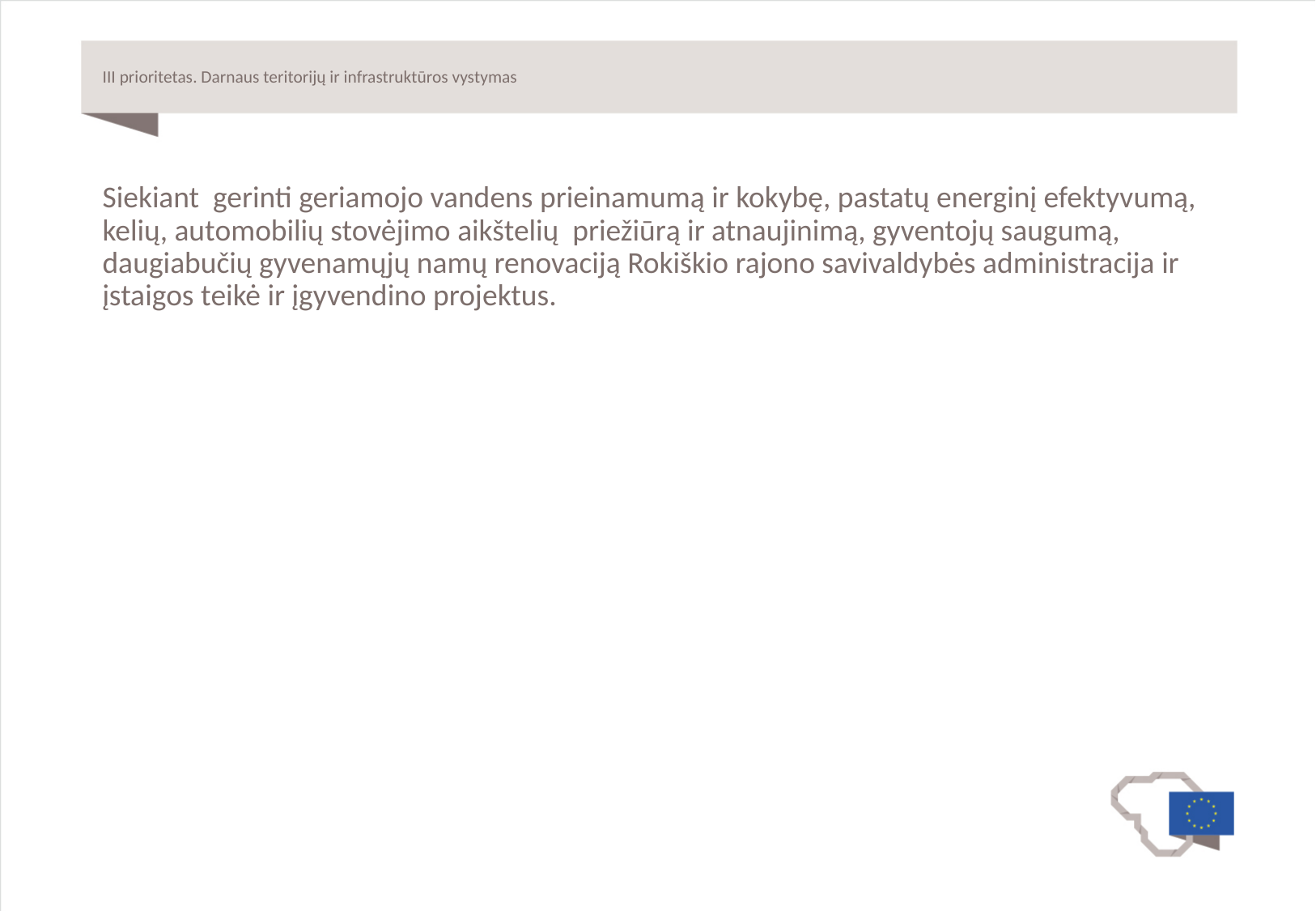

# III prioritetas. Darnaus teritorijų ir infrastruktūros vystymas
Siekiant  gerinti geriamojo vandens prieinamumą ir kokybę, pastatų energinį efektyvumą, kelių, automobilių stovėjimo aikštelių  priežiūrą ir atnaujinimą, gyventojų saugumą, daugiabučių gyvenamųjų namų renovaciją Rokiškio rajono savivaldybės administracija ir įstaigos teikė ir įgyvendino projektus.